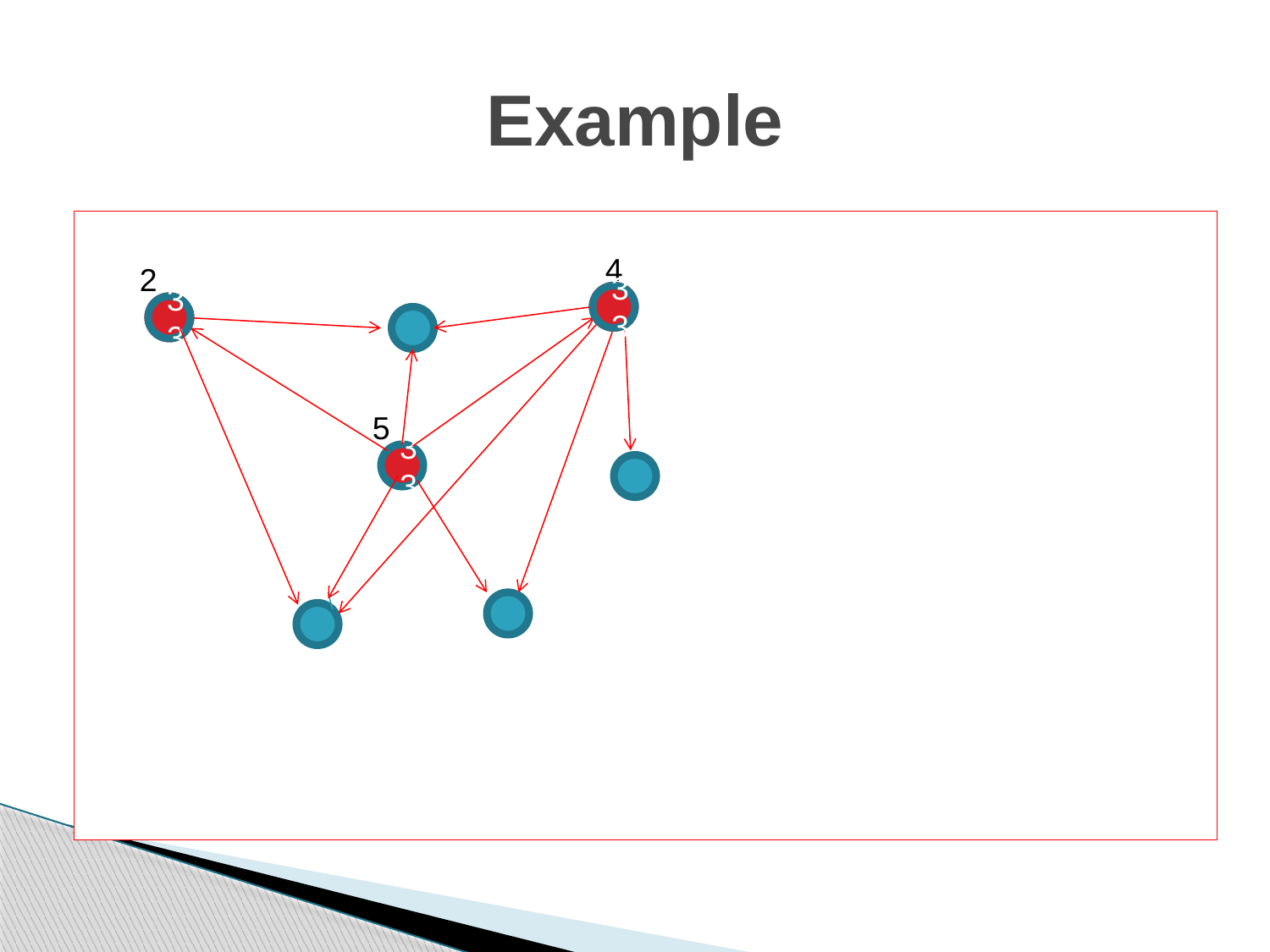

# Example

4
2

33

33

5
33